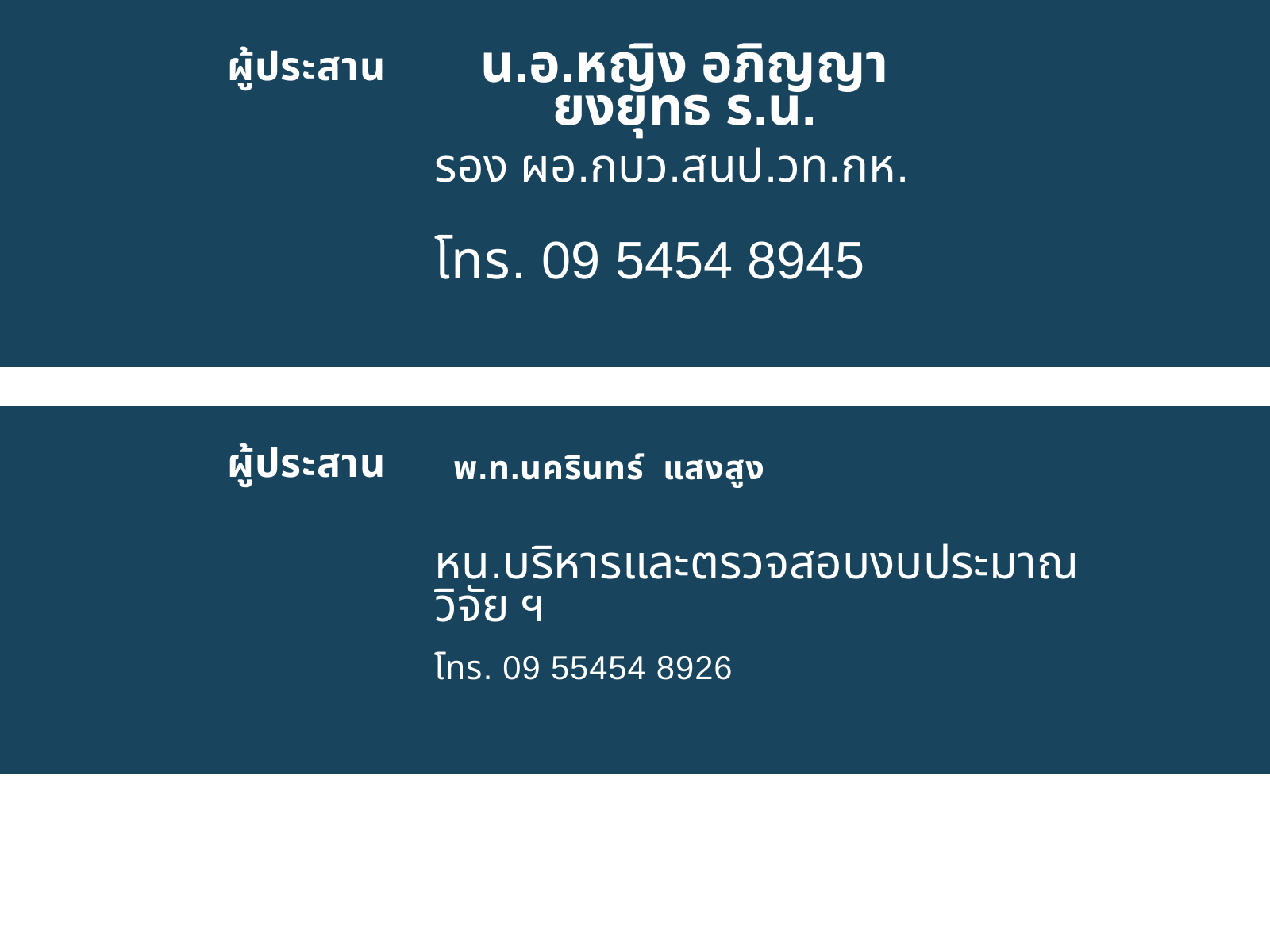

ผู้ประสาน
น.อ.หญิง อภิญญา ยงยุทธ ร.น.
รอง ผอ.กบว.สนป.วท.กห.
โทร. 09 5454 8945

ผู้ประสาน
พ.ท.นครินทร์  แสงสูง
หน.บริหารและตรวจสอบงบประมาณวิจัย ฯ
โทร. 09 55454 8926